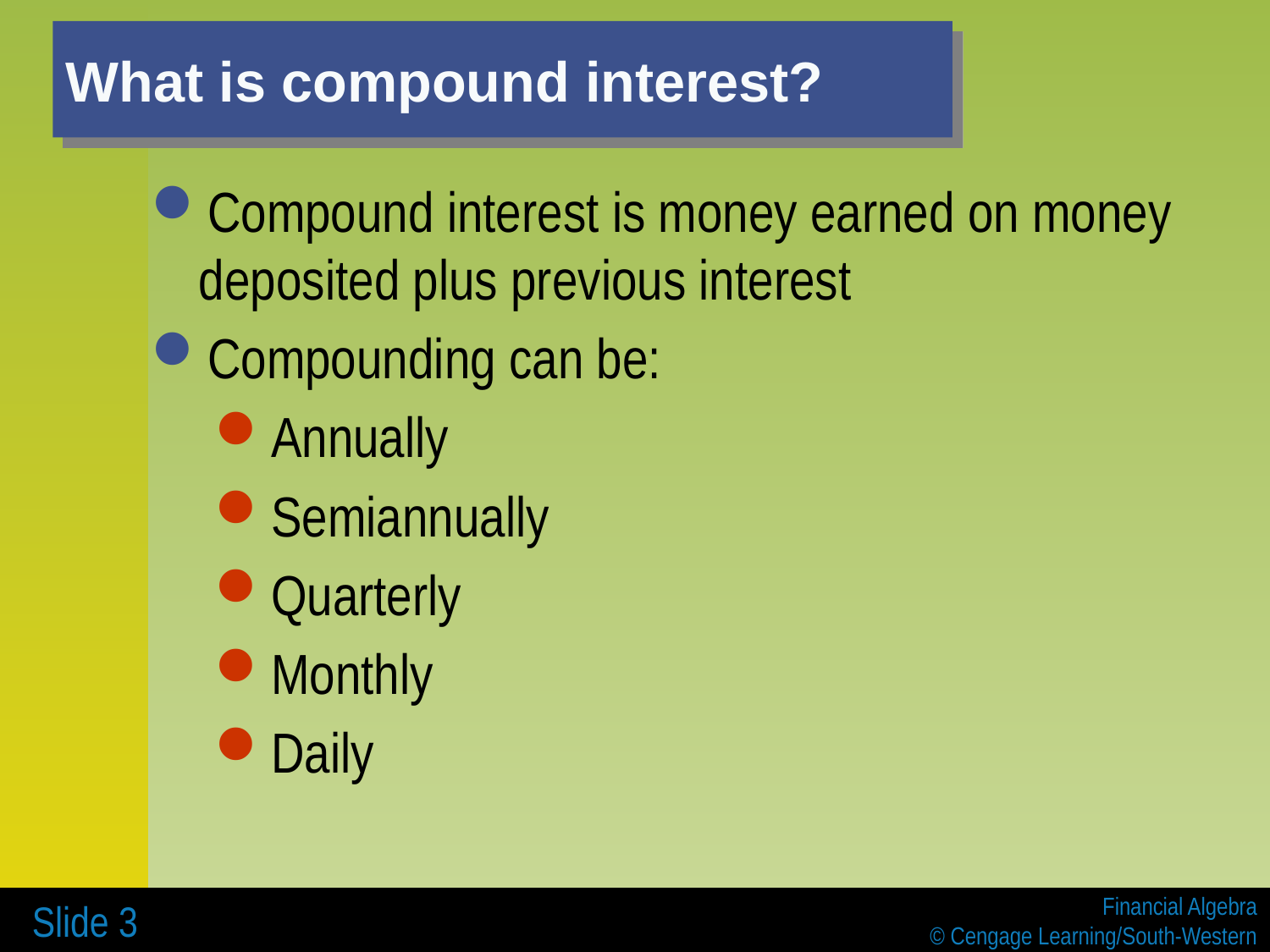

# What is compound interest?
Compound interest is money earned on money deposited plus previous interest
Compounding can be:
Annually
Semiannually
Quarterly
Monthly
Daily
  Slide 3